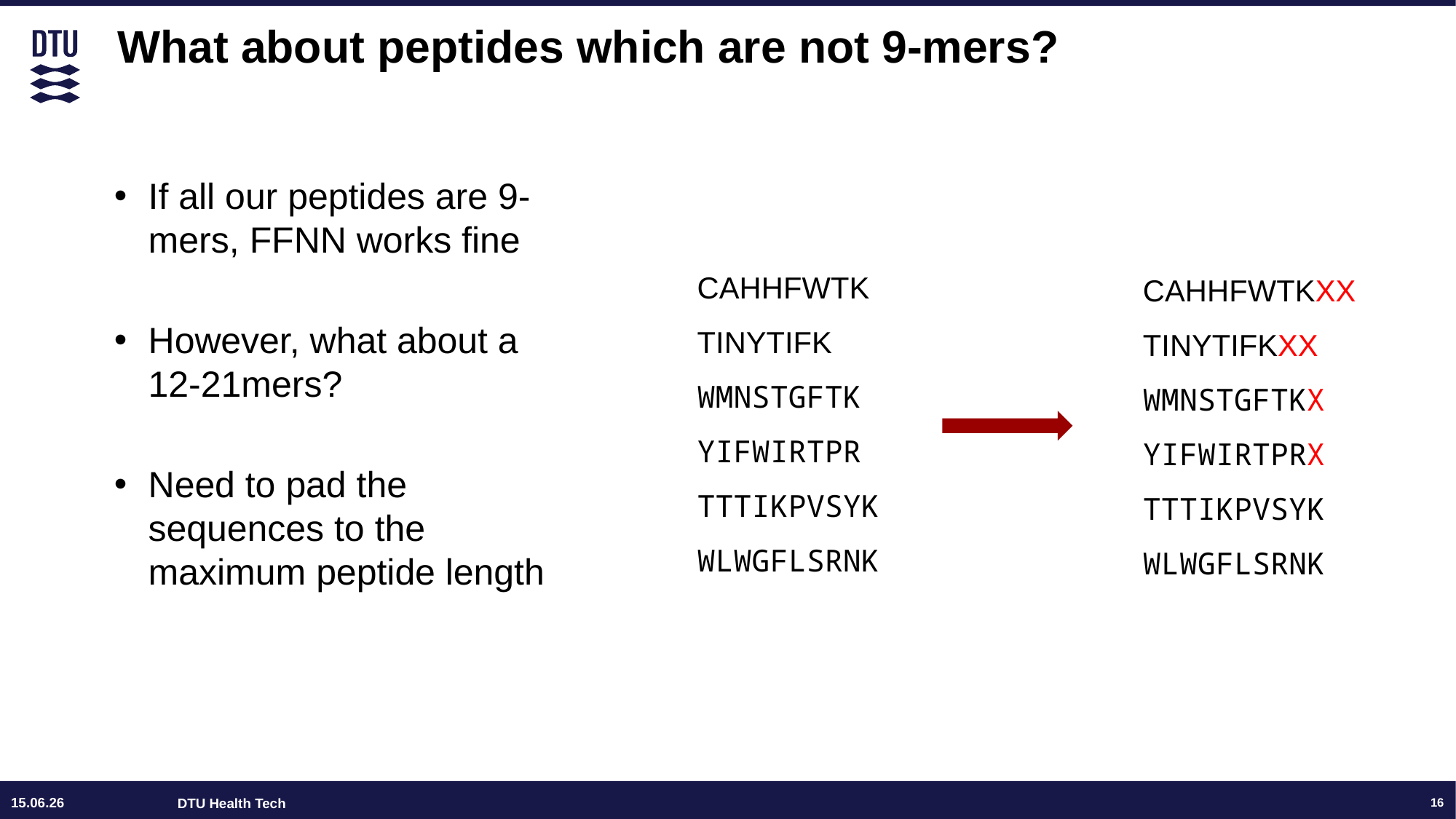

# What about peptides which are not 9-mers?
If all our peptides are 9-mers, FFNN works fine

However, what about a 12-21mers?

Need to pad the sequences to the maximum peptide length

CAHHFWTK
TINYTIFK
WMNSTGFTK
YIFWIRTPR
TTTIKPVSYK
WLWGFLSRNK
CAHHFWTKXX
TINYTIFKXX
WMNSTGFTKX
YIFWIRTPRX
TTTIKPVSYK
WLWGFLSRNK

15.06.26
16